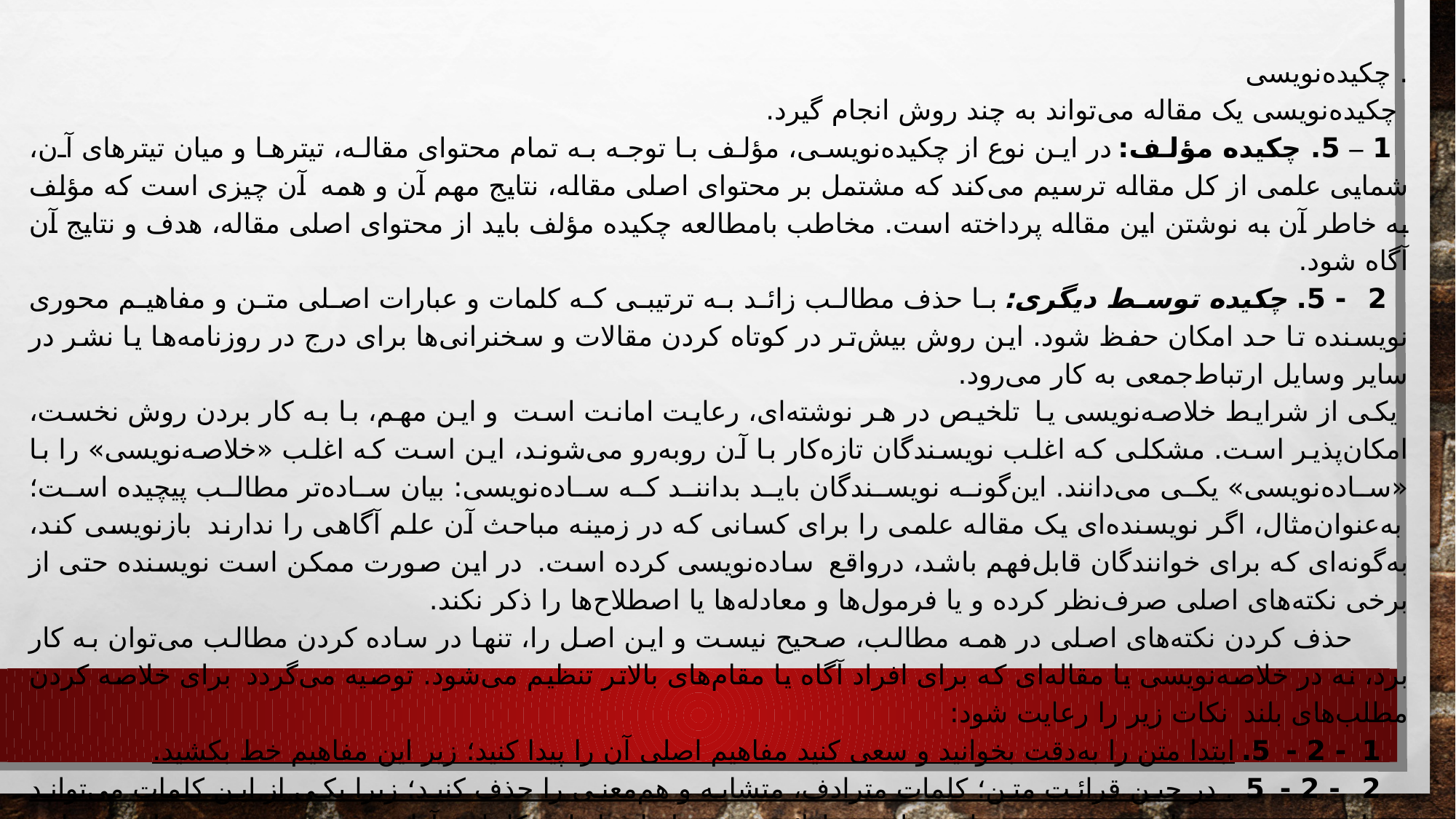

. چکیده‌نویسی
چکیده‌نویسی یک مقاله می‌تواند به چند روش انجام گیرد.
 1 – 5. چکیده مؤلف: در این نوع از چکیده‌نویسی، مؤلف با توجه به تمام محتوای مقاله، تیترها و میان تیترهای آن، شمایی علمی از کل مقاله ترسیم می‌کند که مشتمل بر محتوای اصلی مقاله، نتایج مهم آن و همه  آن چیزی است که مؤلف به خاطر آن به نوشتن این مقاله پرداخته است. مخاطب بامطالعه چکیده مؤلف باید از محتوای اصلی مقاله، هدف و نتایج آن آگاه شود.
2   - 5. چکیده توسط دیگری: با حذف مطالب زائد به ترتیبی که کلمات و عبارات اصلی متن و مفاهیم محوری نویسنده تا حد امکان حفظ شود. این روش بیش‌تر در کوتاه کردن مقالات و سخنرانی‌ها برای درج در روزنامه‌ها یا نشر در سایر وسایل ارتباط‌جمعی به کار می‌رود.
یکی از شرایط خلاصه‌نویسی یا  تلخیص در هر نوشته‌ای، رعایت امانت است  و این مهم، با به کار بردن روش نخست، امکان‌پذیر است. مشکلی که اغلب نویسندگان تازه‌کار با آن روبه‌رو می‌شوند، این است که اغلب «خلاصه‌نویسی» را با «ساده‌نویسی» یکی می‌دانند. این‌گونه نویسندگان باید بدانند که ساده‌نویسی: بیان ساده‌تر مطالب پیچیده است؛  به‌عنوان‌مثال، اگر نویسنده‌ای یک مقاله علمی را برای کسانی که در زمینه مباحث آن علم آگاهی را ندارند  بازنویسی کند، به‌گونه‌ای که برای خوانندگان قابل‌فهم باشد، درواقع  ساده‌نویسی کرده است.  در این صورت ممکن است نویسنده حتی از برخی نکته‌های اصلی صرف‌نظر کرده و یا فرمول‌ها و معادله‌ها یا اصطلاح‌ها را ذکر نکند.
       حذف کردن نکته‌های اصلی در همه مطالب، صحیح نیست و این اصل را، تنها در ساده کردن مطالب می‌توان به کار برد، نه در خلاصه‌نویسی یا مقاله‌ای که برای افراد آگاه یا مقام‌های بالاتر تنظیم می‌شود. توصیه می‌گردد  برای خلاصه کردن مطلب‌های بلند  نکات زیر را رعایت شود:
 1  - 2 -  5. ابتدا متن را به‌دقت بخوانید و سعی کنید مفاهیم اصلی آن را پیدا کنید؛ زیر این مفاهیم خط بکشید.
 2   - 2 -  5  . در حین قرائت متن؛ کلمات مترادف، متشابه و هم‌معنی را حذف کنید؛ زیرا یکی از این کلمات می‌تواند رساننده‌ی معنی و پیام نویسنده به خواننده باشد و ارائه صفت طویلی از این کلمات، آزاردهنده ذهن و روح خواننده خواهد بود.